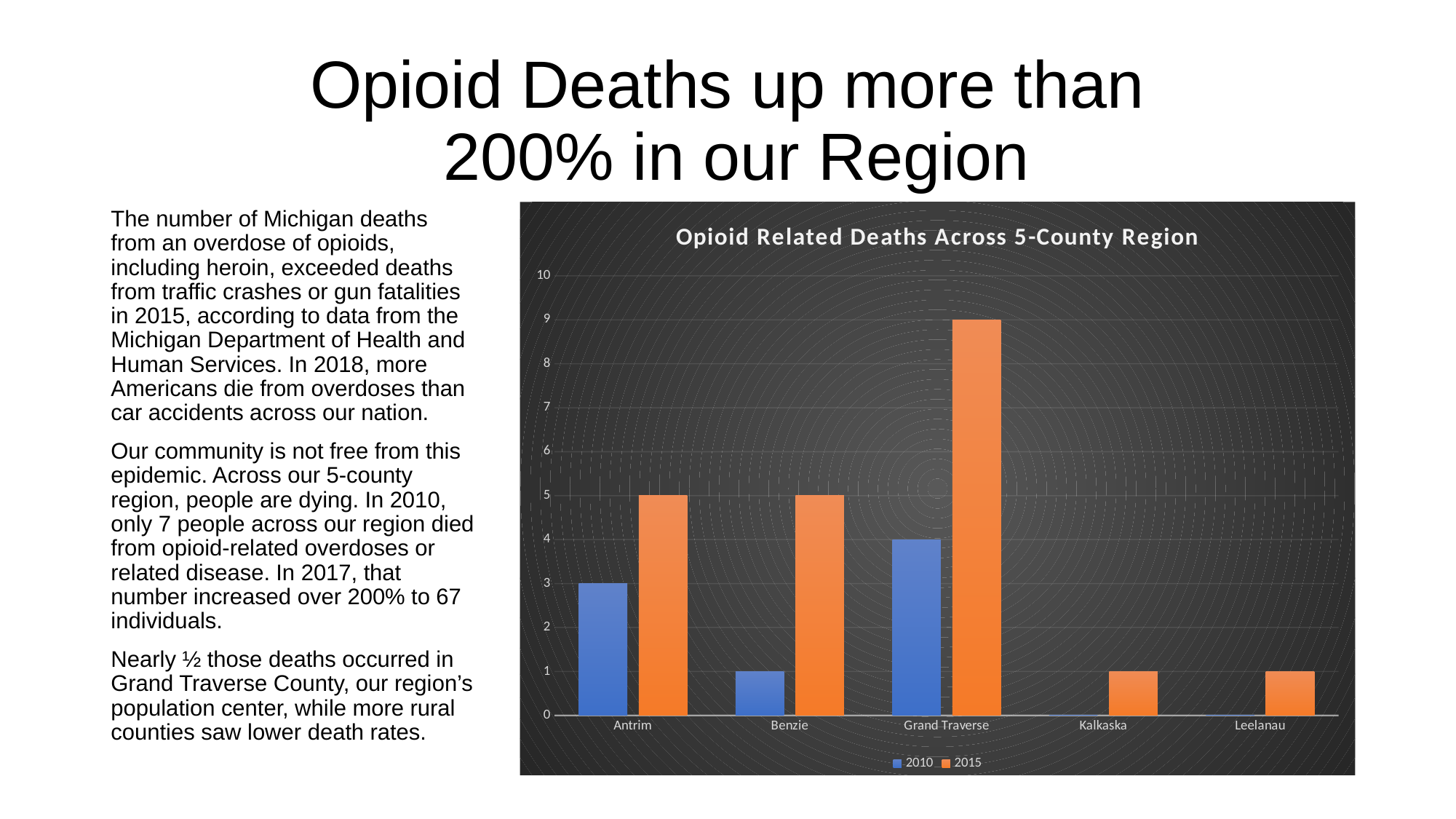

# Opioid Deaths up more than 200% in our Region
The number of Michigan deaths from an overdose of opioids, including heroin, exceeded deaths from traffic crashes or gun fatalities in 2015, according to data from the Michigan Department of Health and Human Services. In 2018, more Americans die from overdoses than car accidents across our nation.
Our community is not free from this epidemic. Across our 5-county region, people are dying. In 2010, only 7 people across our region died from opioid-related overdoses or related disease. In 2017, that number increased over 200% to 67 individuals.
Nearly ½ those deaths occurred in Grand Traverse County, our region’s population center, while more rural counties saw lower death rates.

### Chart: Opioid Related Deaths Across 5-County Region

| Category | 2010 | 2015 |
|---|---|---|
| Antrim | 3.0 | 5.0 |
| Benzie | 1.0 | 5.0 |
| Grand Traverse | 4.0 | 9.0 |
| Kalkaska | 0.0 | 1.0 |
| Leelanau | 0.0 | 1.0 |